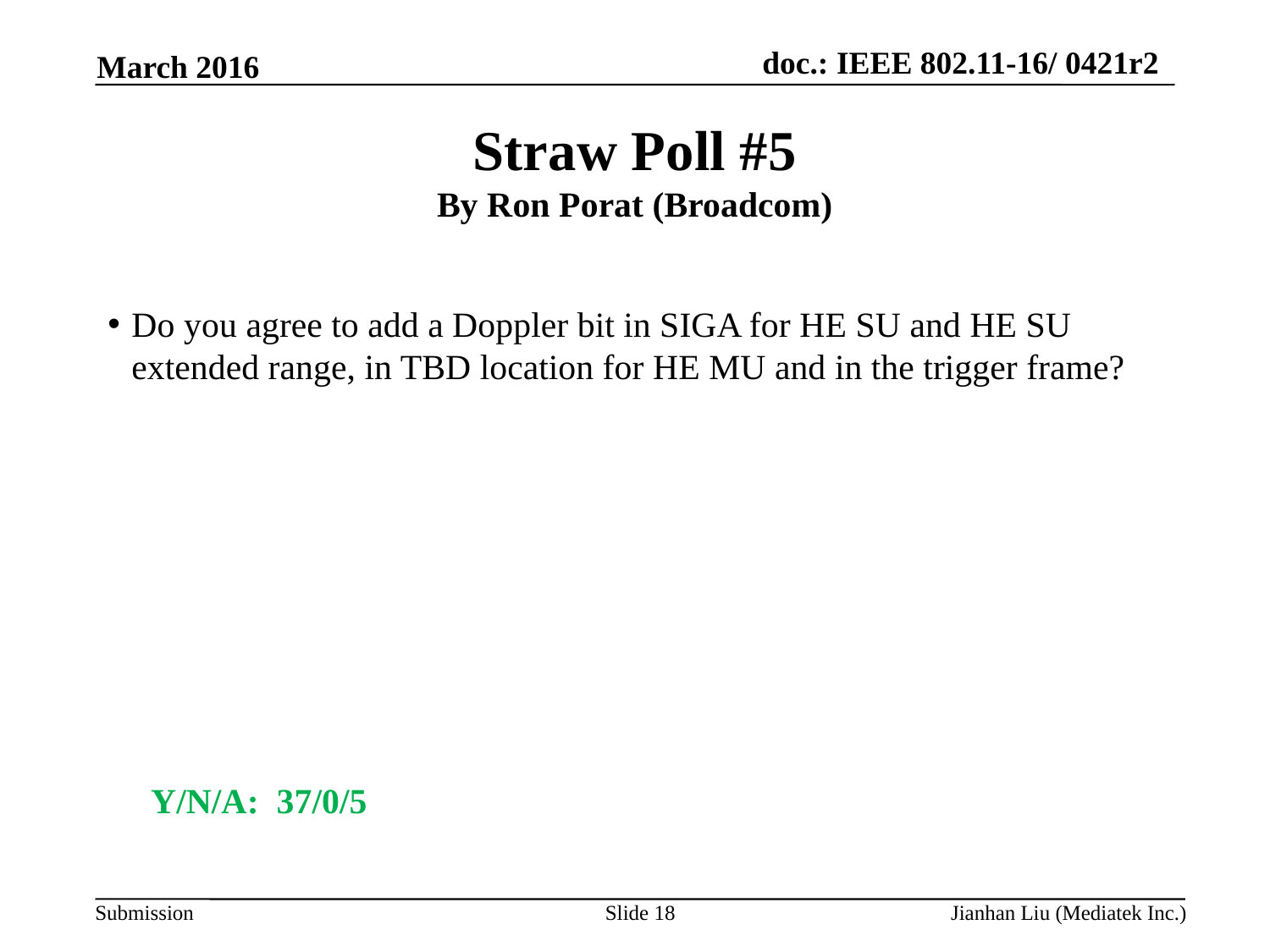

March 2016
# Straw Poll #5 By Ron Porat (Broadcom)
Do you agree to add a Doppler bit in SIGA for HE SU and HE SU extended range, in TBD location for HE MU and in the trigger frame?
Y/N/A:  37/0/5
Slide 18
Jianhan Liu (Mediatek Inc.)